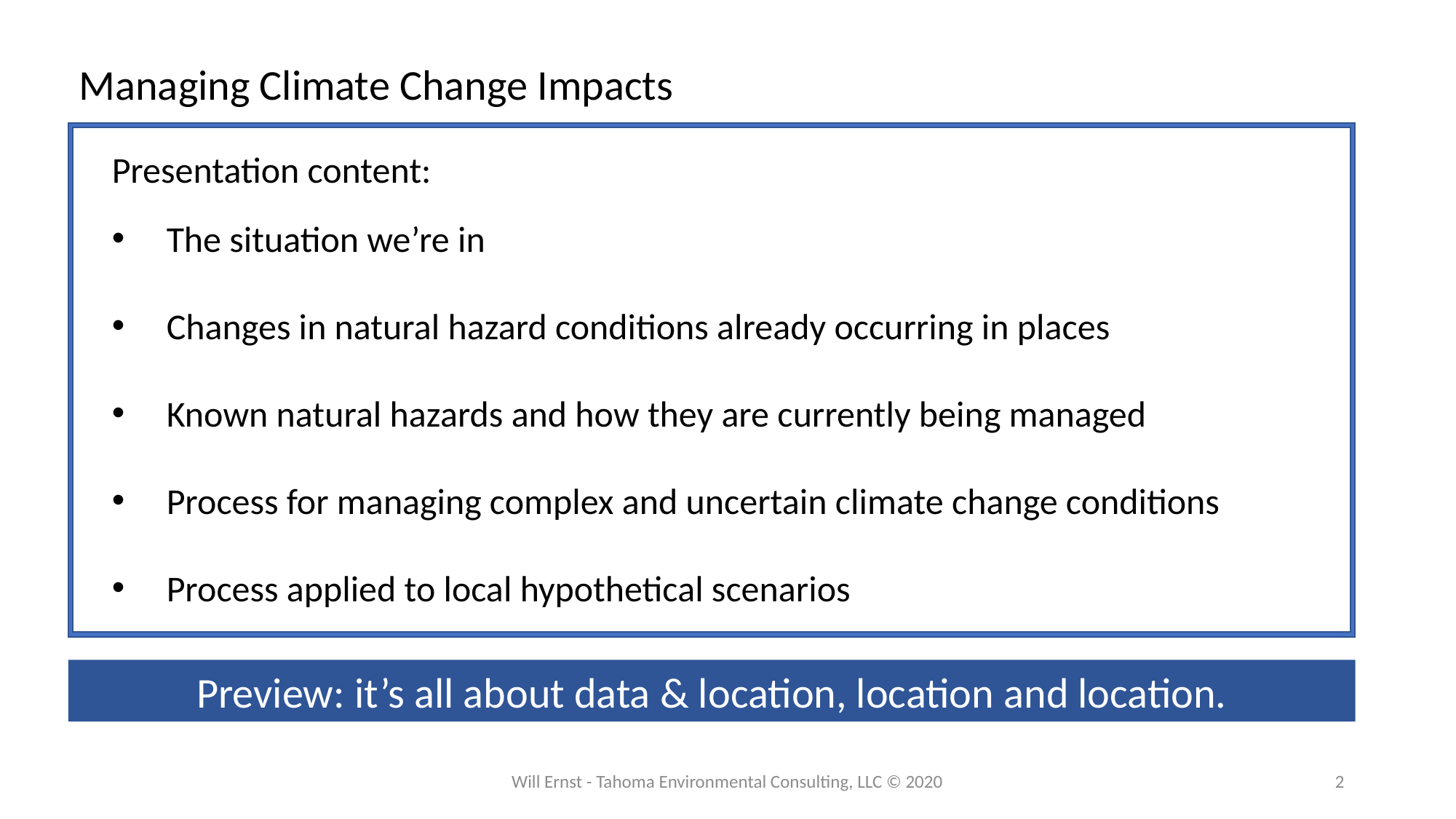

# Managing Climate Change Impacts

Presentation content:

The situation we’re in

Changes in natural hazard conditions already occurring in places

Known natural hazards and how they are currently being managed

Process for managing complex and uncertain climate change conditions

Process applied to local hypothetical scenarios
Preview: it’s all about data & location, location and location.
Will Ernst - Tahoma Environmental Consulting, LLC © 2020
2